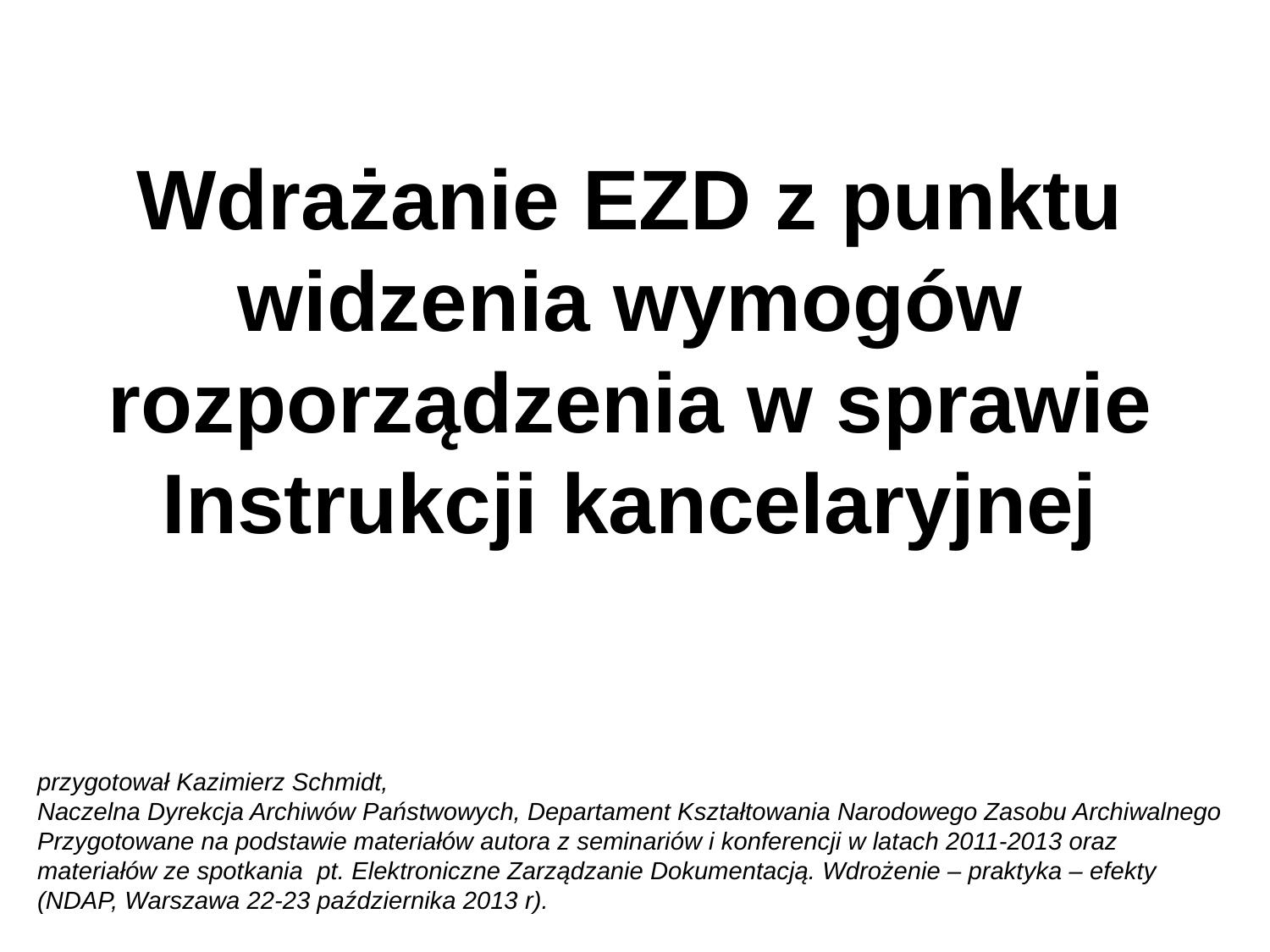

# Wdrażanie EZD z punktu widzenia wymogów rozporządzenia w sprawie Instrukcji kancelaryjnej
przygotował Kazimierz Schmidt,
Naczelna Dyrekcja Archiwów Państwowych, Departament Kształtowania Narodowego Zasobu Archiwalnego
Przygotowane na podstawie materiałów autora z seminariów i konferencji w latach 2011-2013 oraz materiałów ze spotkania  pt. Elektroniczne Zarządzanie Dokumentacją. Wdrożenie – praktyka – efekty
(NDAP, Warszawa 22-23 października 2013 r).